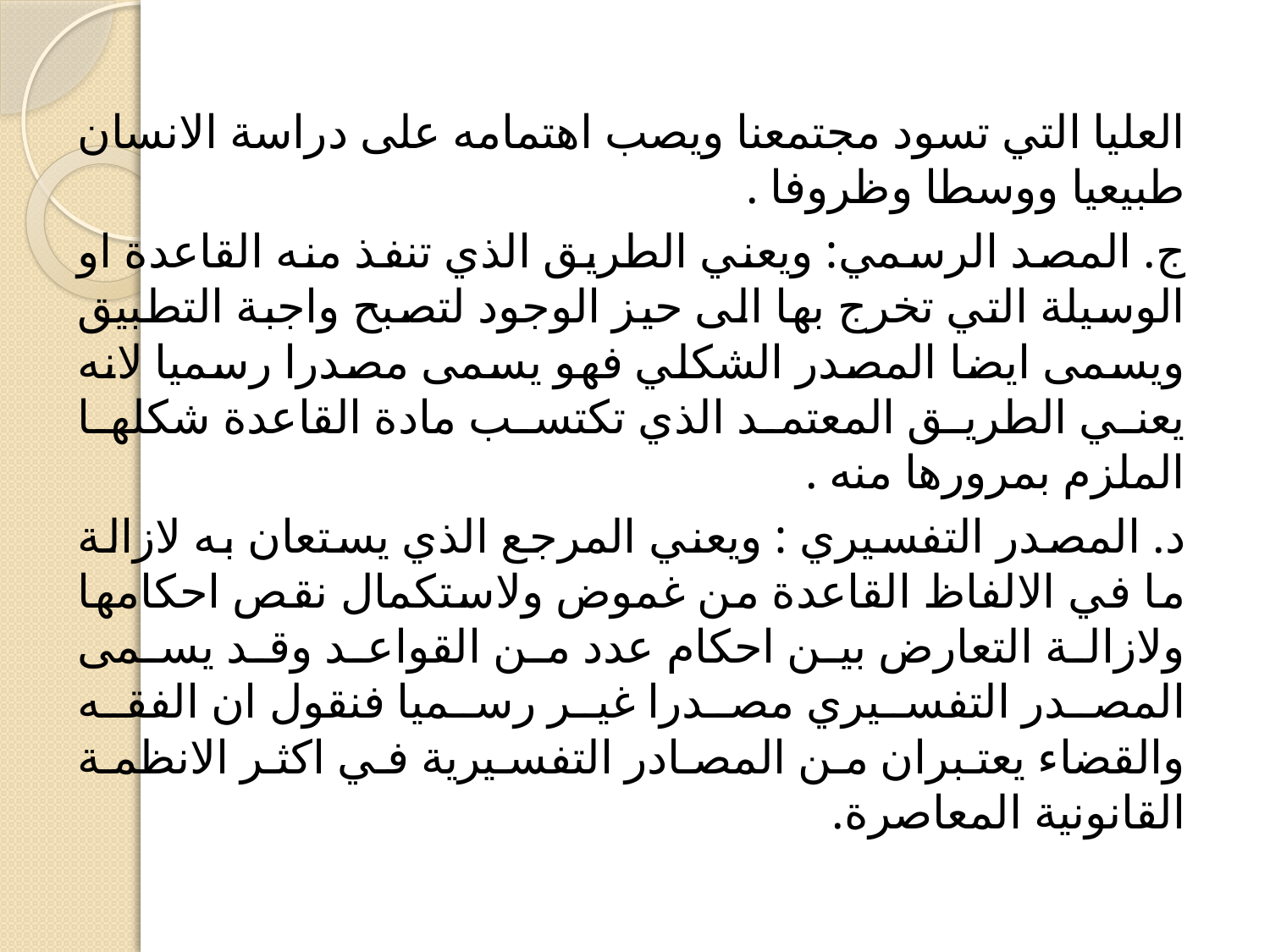

العليا التي تسود مجتمعنا ويصب اهتمامه على دراسة الانسان طبيعيا ووسطا وظروفا .
ج. المصد الرسمي: ويعني الطريق الذي تنفذ منه القاعدة او الوسيلة التي تخرج بها الى حيز الوجود لتصبح واجبة التطبيق ويسمى ايضا المصدر الشكلي فهو يسمى مصدرا رسميا لانه يعني الطريق المعتمد الذي تكتسب مادة القاعدة شكلها الملزم بمرورها منه .
د. المصدر التفسيري : ويعني المرجع الذي يستعان به لازالة ما في الالفاظ القاعدة من غموض ولاستكمال نقص احكامها ولازالة التعارض بين احكام عدد من القواعد وقد يسمى المصدر التفسيري مصدرا غير رسميا فنقول ان الفقه والقضاء يعتبران من المصادر التفسيرية في اكثر الانظمة القانونية المعاصرة.